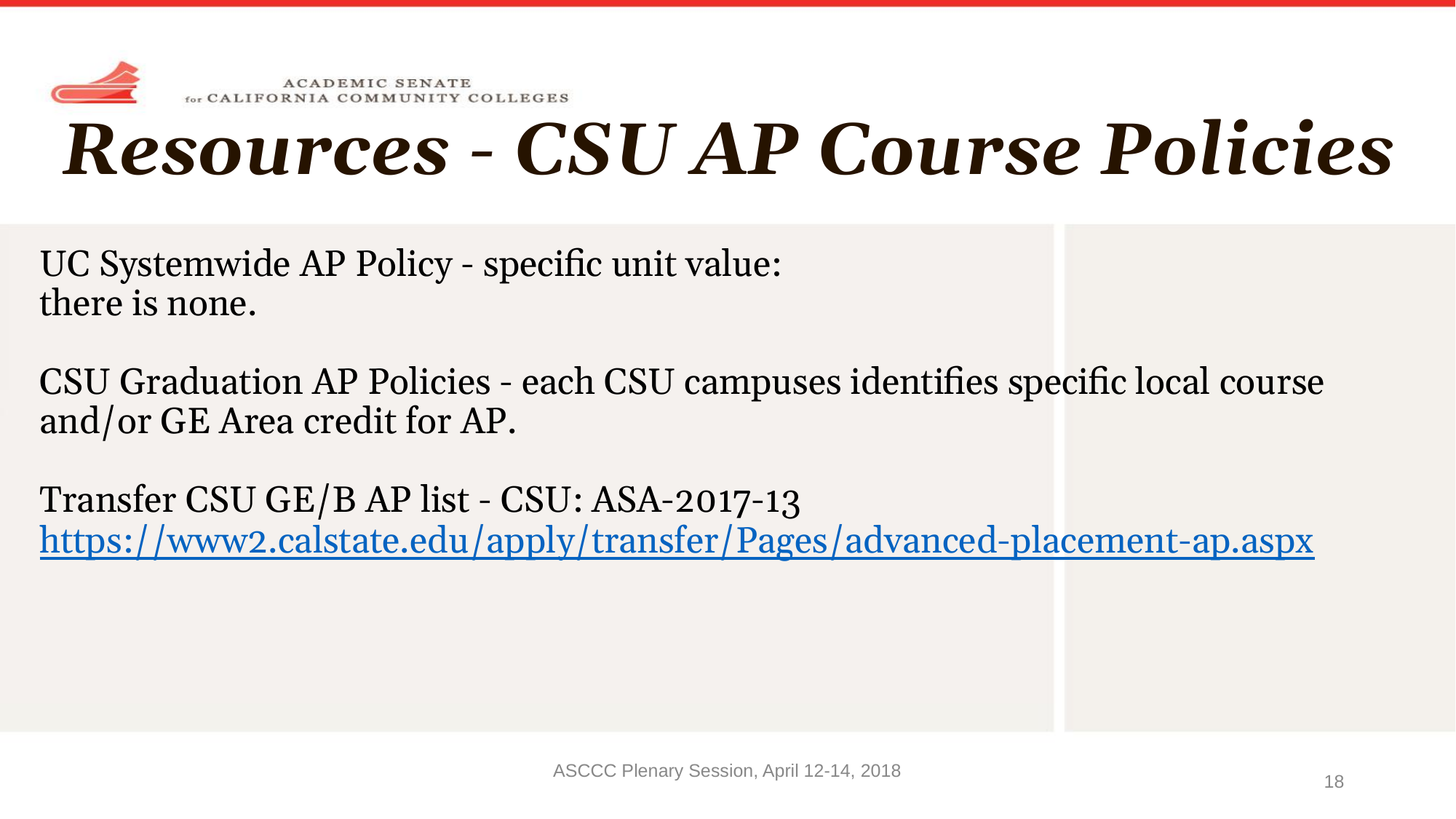

# Resources - CSU AP Course Policies
UC Systemwide AP Policy - specific unit value:
there is none.

CSU Graduation AP Policies - each CSU campuses identifies specific local course and/or GE Area credit for AP.

Transfer CSU GE/B AP list - CSU: ASA-2017-13
https://www2.calstate.edu/apply/transfer/Pages/advanced-placement-ap.aspx

ASCCC Plenary Session, April 12-14, 2018

18